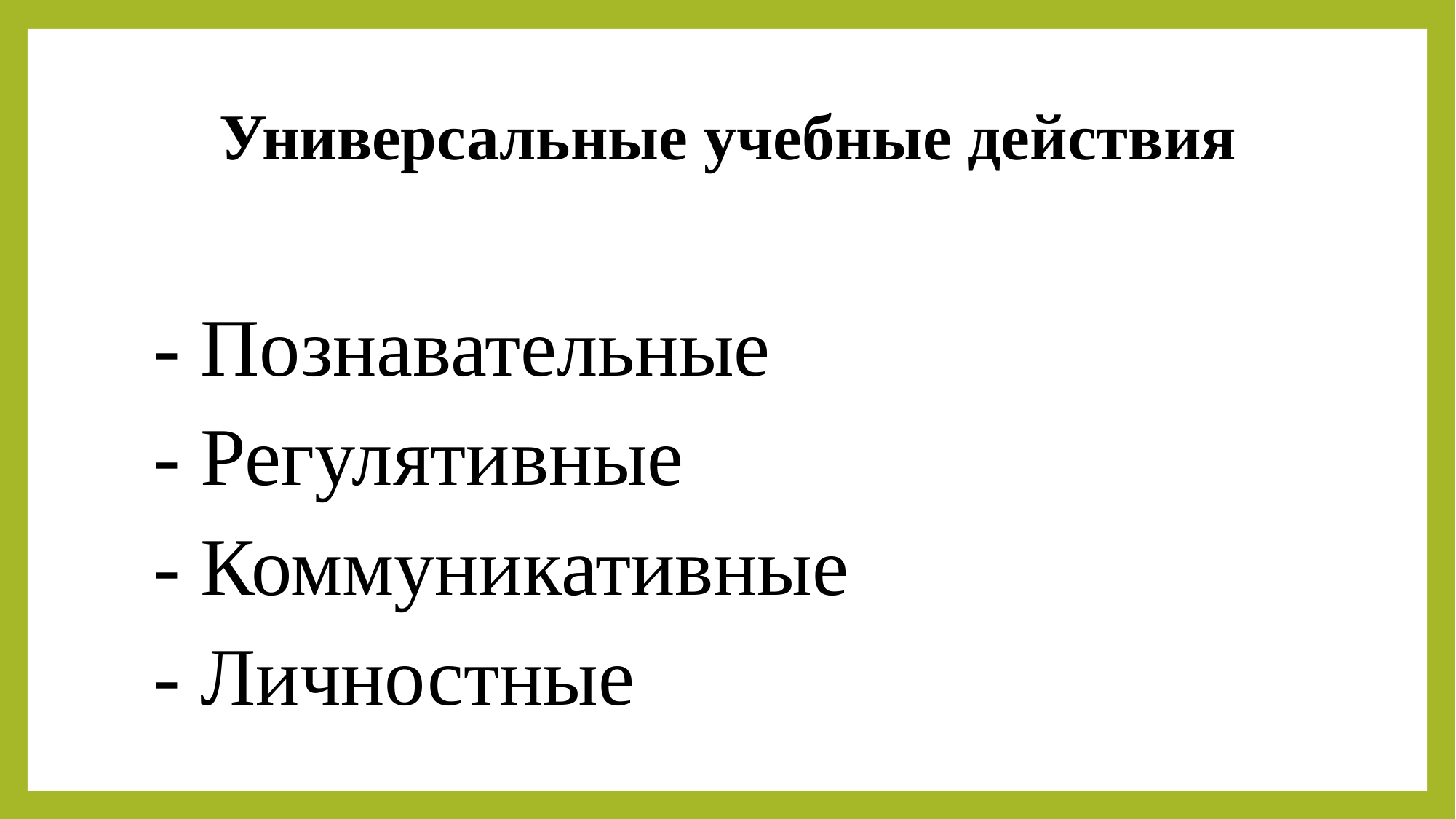

#
Универсальные учебные действия

- Познавательные
- Регулятивные
- Коммуникативные
- Личностные